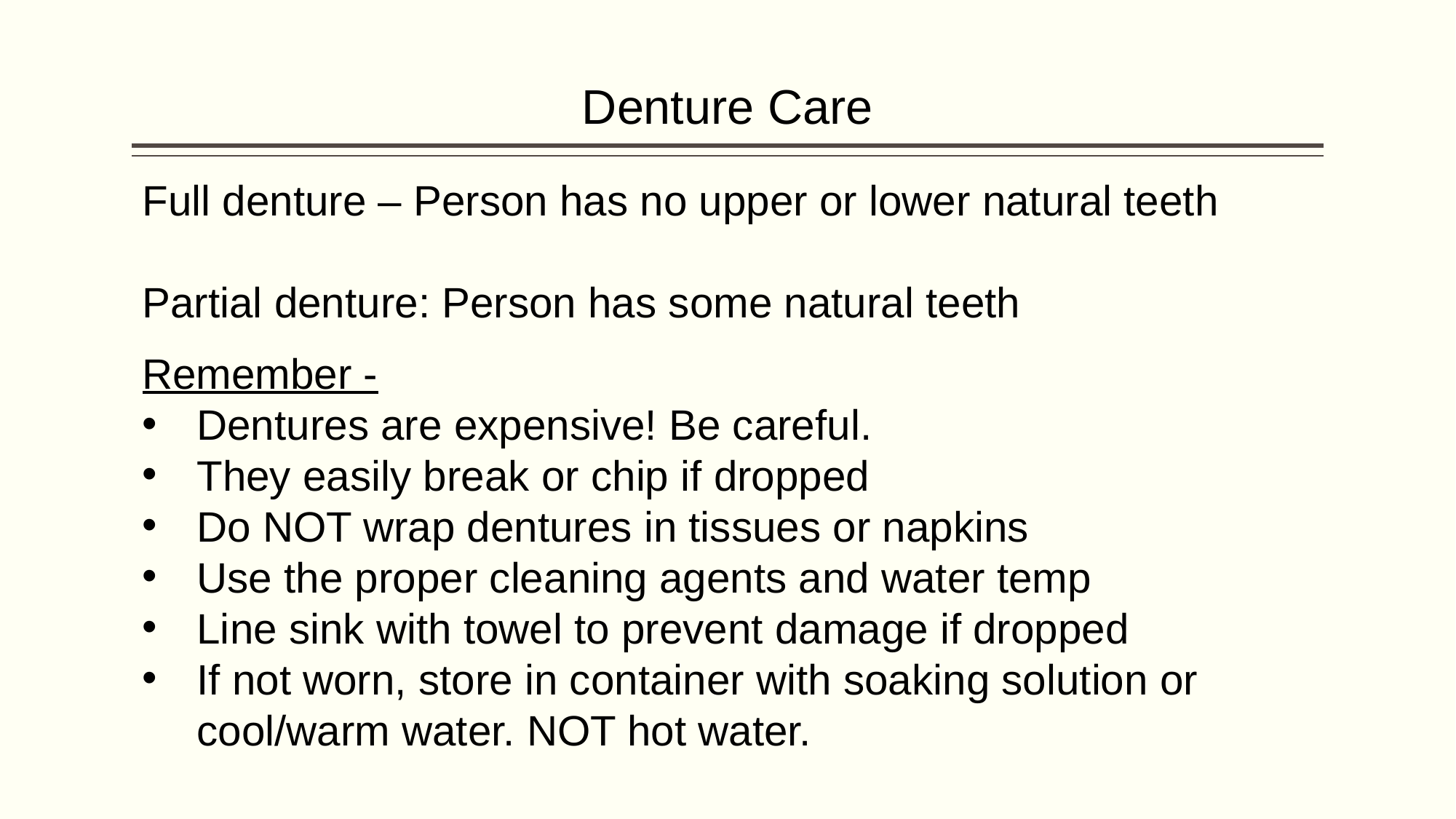

# Denture Care
Full denture – Person has no upper or lower natural teeth

Partial denture: Person has some natural teeth

Remember -
Dentures are expensive! Be careful.
They easily break or chip if dropped
Do NOT wrap dentures in tissues or napkins
Use the proper cleaning agents and water temp
Line sink with towel to prevent damage if dropped
If not worn, store in container with soaking solution or cool/warm water. NOT hot water.